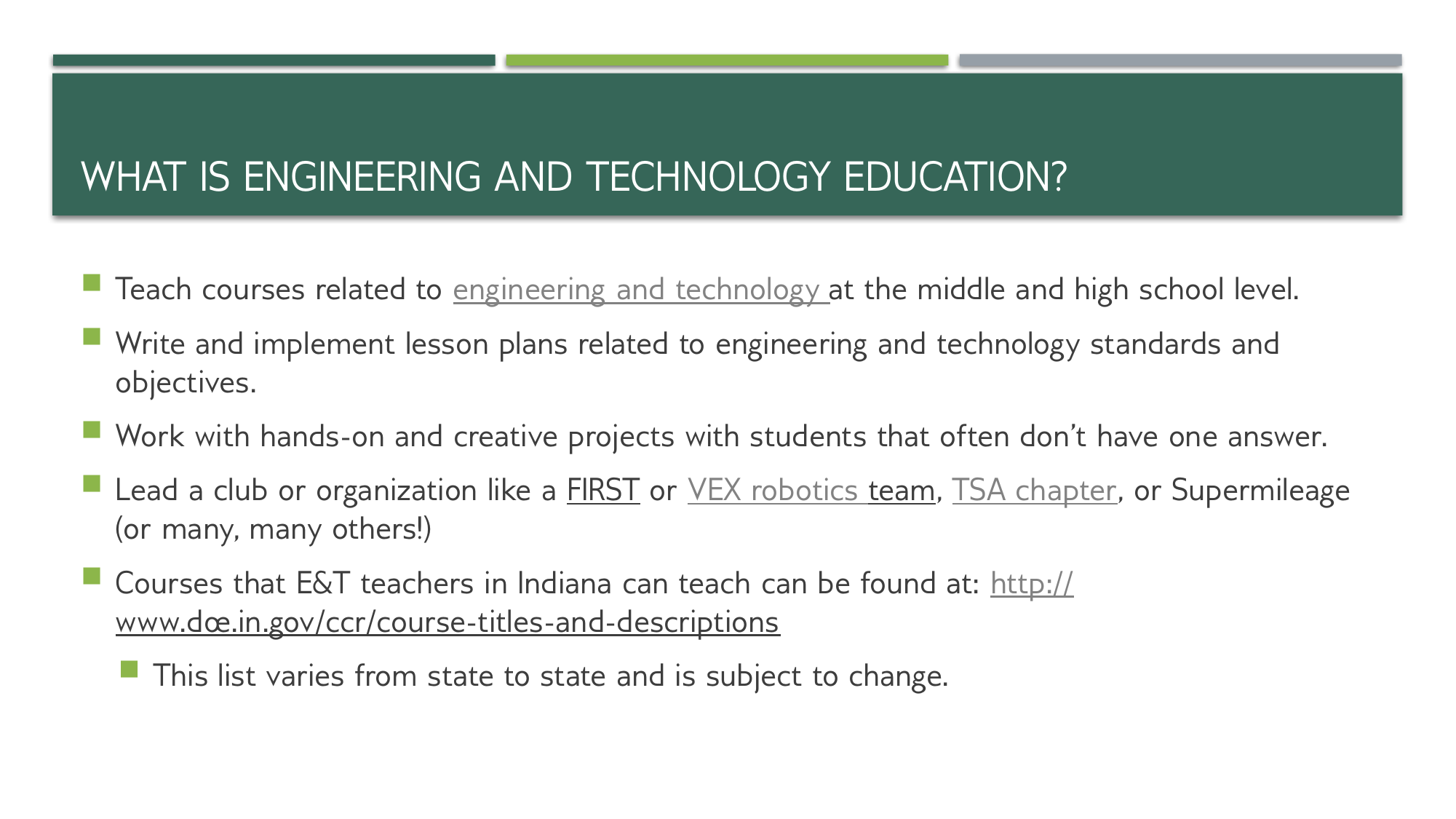

# What is engineering and technology education?
Teach courses related to engineering and technology at the middle and high school level.
Write and implement lesson plans related to engineering and technology standards and objectives.
Work with hands-on and creative projects with students that often don’t have one answer.
Lead a club or organization like a FIRST or VEX robotics team, TSA chapter, or Supermileage (or many, many others!)
Courses that E&T teachers in Indiana can teach can be found at: http://www.doe.in.gov/ccr/course-titles-and-descriptions
This list varies from state to state and is subject to change.